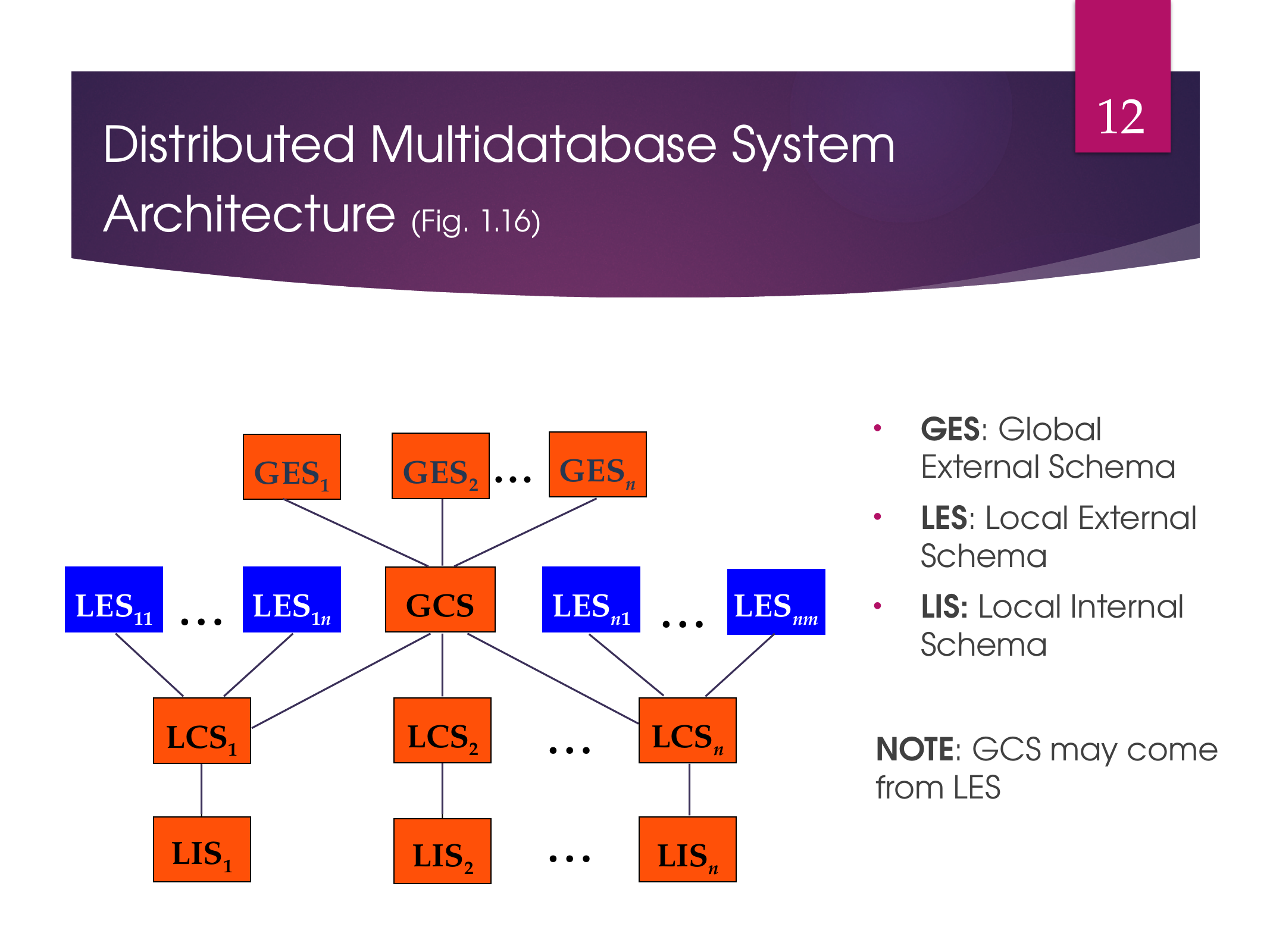

12
# Distributed Multidatabase System Architecture (Fig. 1.16)
GES: Global External Schema
LES: Local External Schema
LIS: Local Internal Schema
...

GESn
GES2
GES1

…
…

LES11
LES1n
GCS
LESn1
LESnm

…

LCS2
LCSn
LCS1

…

LIS1
LIS2
LISn
NOTE: GCS may come from LES